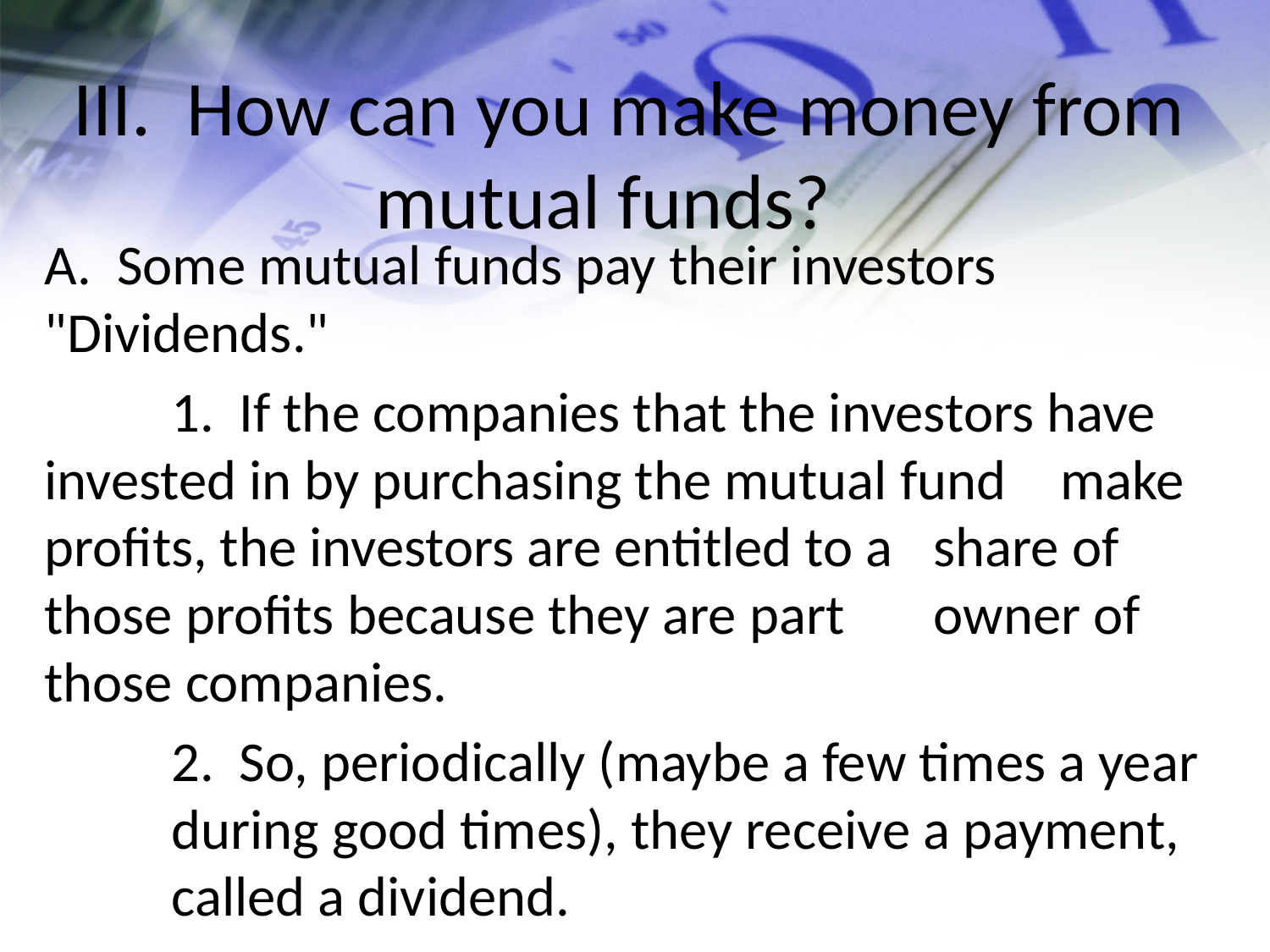

# III.  How can you make money from mutual funds?
A.  Some mutual funds pay their investors "Dividends."
	1.  If the companies that the investors have 	invested in by purchasing the mutual fund 	make profits, the investors are entitled to a 	share of those profits because they are part 	owner of those companies.
	2.  So, periodically (maybe a few times a year 	during good times), they receive a payment, 	called a dividend.